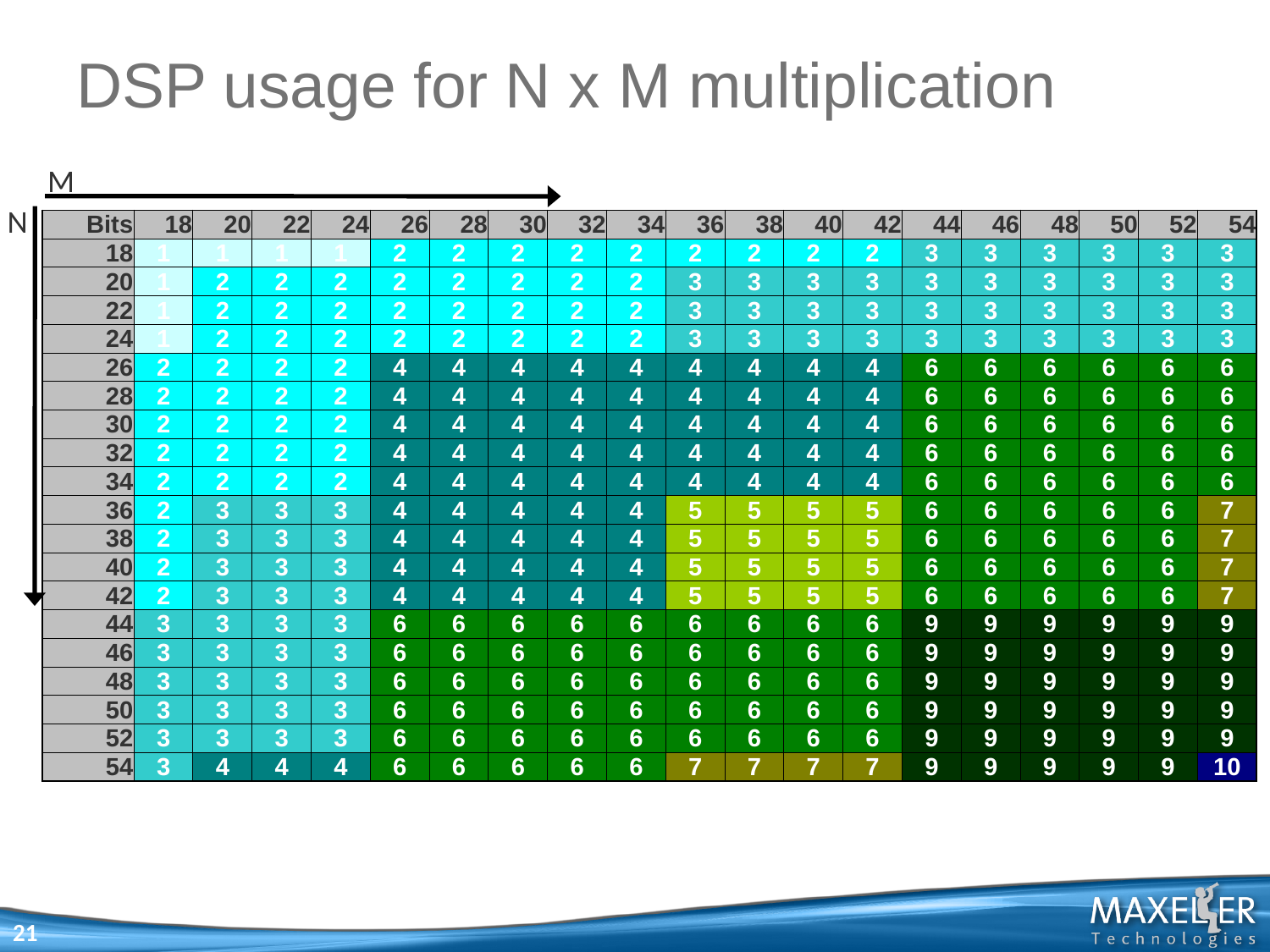

# DSP usage for N x M multiplication
M
N
| Bits | 18 | 20 | 22 | 24 | 26 | 28 | 30 | 32 | 34 | 36 | 38 | 40 | 42 | 44 | 46 | 48 | 50 | 52 | 54 |
| --- | --- | --- | --- | --- | --- | --- | --- | --- | --- | --- | --- | --- | --- | --- | --- | --- | --- | --- | --- |
| 18 | 1 | 1 | 1 | 1 | 2 | 2 | 2 | 2 | 2 | 2 | 2 | 2 | 2 | 3 | 3 | 3 | 3 | 3 | 3 |
| 20 | 1 | 2 | 2 | 2 | 2 | 2 | 2 | 2 | 2 | 3 | 3 | 3 | 3 | 3 | 3 | 3 | 3 | 3 | 3 |
| 22 | 1 | 2 | 2 | 2 | 2 | 2 | 2 | 2 | 2 | 3 | 3 | 3 | 3 | 3 | 3 | 3 | 3 | 3 | 3 |
| 24 | 1 | 2 | 2 | 2 | 2 | 2 | 2 | 2 | 2 | 3 | 3 | 3 | 3 | 3 | 3 | 3 | 3 | 3 | 3 |
| 26 | 2 | 2 | 2 | 2 | 4 | 4 | 4 | 4 | 4 | 4 | 4 | 4 | 4 | 6 | 6 | 6 | 6 | 6 | 6 |
| 28 | 2 | 2 | 2 | 2 | 4 | 4 | 4 | 4 | 4 | 4 | 4 | 4 | 4 | 6 | 6 | 6 | 6 | 6 | 6 |
| 30 | 2 | 2 | 2 | 2 | 4 | 4 | 4 | 4 | 4 | 4 | 4 | 4 | 4 | 6 | 6 | 6 | 6 | 6 | 6 |
| 32 | 2 | 2 | 2 | 2 | 4 | 4 | 4 | 4 | 4 | 4 | 4 | 4 | 4 | 6 | 6 | 6 | 6 | 6 | 6 |
| 34 | 2 | 2 | 2 | 2 | 4 | 4 | 4 | 4 | 4 | 4 | 4 | 4 | 4 | 6 | 6 | 6 | 6 | 6 | 6 |
| 36 | 2 | 3 | 3 | 3 | 4 | 4 | 4 | 4 | 4 | 5 | 5 | 5 | 5 | 6 | 6 | 6 | 6 | 6 | 7 |
| 38 | 2 | 3 | 3 | 3 | 4 | 4 | 4 | 4 | 4 | 5 | 5 | 5 | 5 | 6 | 6 | 6 | 6 | 6 | 7 |
| 40 | 2 | 3 | 3 | 3 | 4 | 4 | 4 | 4 | 4 | 5 | 5 | 5 | 5 | 6 | 6 | 6 | 6 | 6 | 7 |
| 42 | 2 | 3 | 3 | 3 | 4 | 4 | 4 | 4 | 4 | 5 | 5 | 5 | 5 | 6 | 6 | 6 | 6 | 6 | 7 |
| 44 | 3 | 3 | 3 | 3 | 6 | 6 | 6 | 6 | 6 | 6 | 6 | 6 | 6 | 9 | 9 | 9 | 9 | 9 | 9 |
| 46 | 3 | 3 | 3 | 3 | 6 | 6 | 6 | 6 | 6 | 6 | 6 | 6 | 6 | 9 | 9 | 9 | 9 | 9 | 9 |
| 48 | 3 | 3 | 3 | 3 | 6 | 6 | 6 | 6 | 6 | 6 | 6 | 6 | 6 | 9 | 9 | 9 | 9 | 9 | 9 |
| 50 | 3 | 3 | 3 | 3 | 6 | 6 | 6 | 6 | 6 | 6 | 6 | 6 | 6 | 9 | 9 | 9 | 9 | 9 | 9 |
| 52 | 3 | 3 | 3 | 3 | 6 | 6 | 6 | 6 | 6 | 6 | 6 | 6 | 6 | 9 | 9 | 9 | 9 | 9 | 9 |
| 54 | 3 | 4 | 4 | 4 | 6 | 6 | 6 | 6 | 6 | 7 | 7 | 7 | 7 | 9 | 9 | 9 | 9 | 9 | 10 |
21